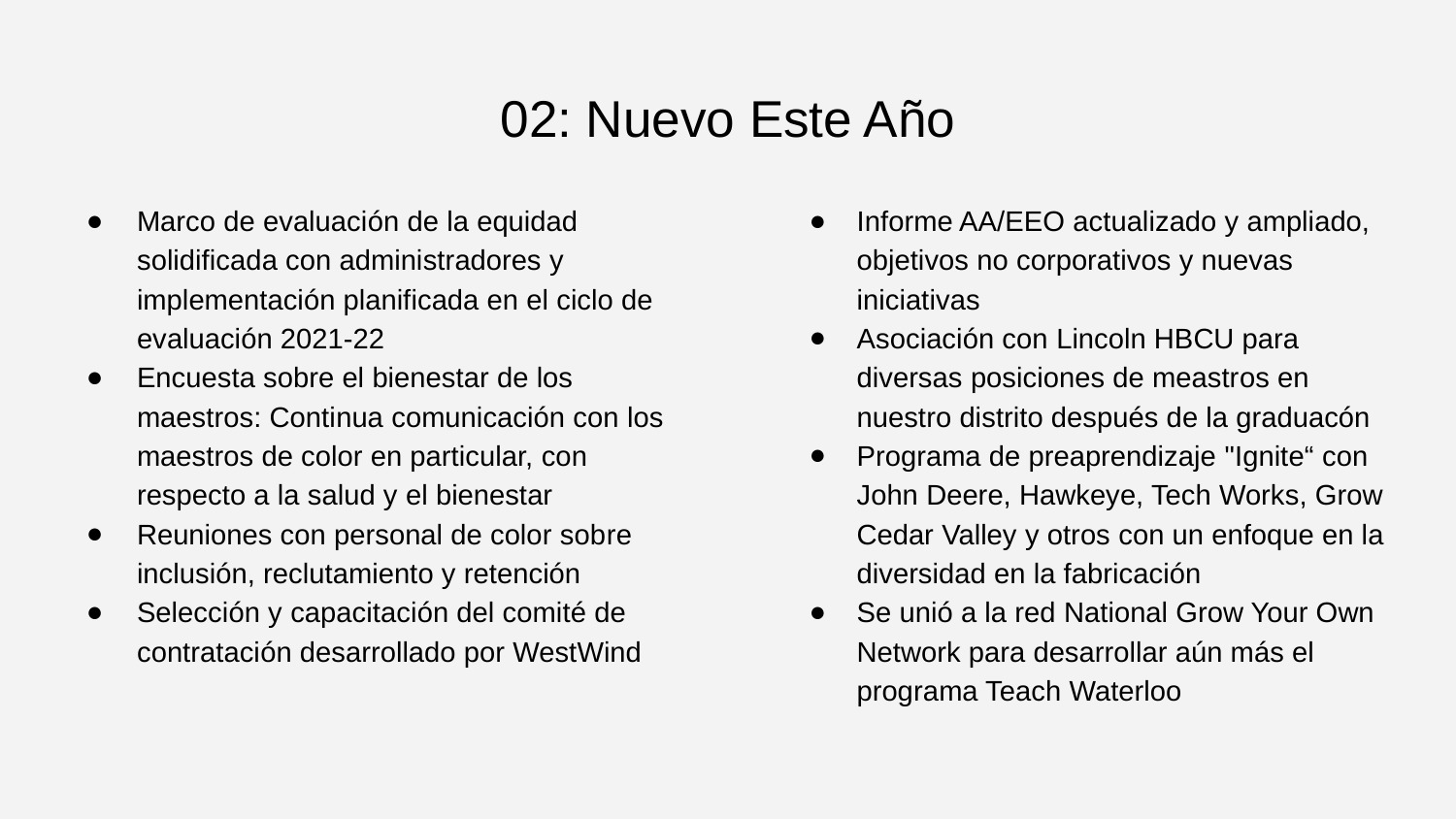

# 02: Nuevo Este Año
Marco de evaluación de la equidad solidificada con administradores y implementación planificada en el ciclo de evaluación 2021-22
Encuesta sobre el bienestar de los maestros: Continua comunicación con los maestros de color en particular, con respecto a la salud y el bienestar
Reuniones con personal de color sobre inclusión, reclutamiento y retención
Selección y capacitación del comité de contratación desarrollado por WestWind
Informe AA/EEO actualizado y ampliado, objetivos no corporativos y nuevas iniciativas
Asociación con Lincoln HBCU para diversas posiciones de meastros en nuestro distrito después de la graduacón
Programa de preaprendizaje "Ignite“ con John Deere, Hawkeye, Tech Works, Grow Cedar Valley y otros con un enfoque en la diversidad en la fabricación
Se unió a la red National Grow Your Own Network para desarrollar aún más el programa Teach Waterloo